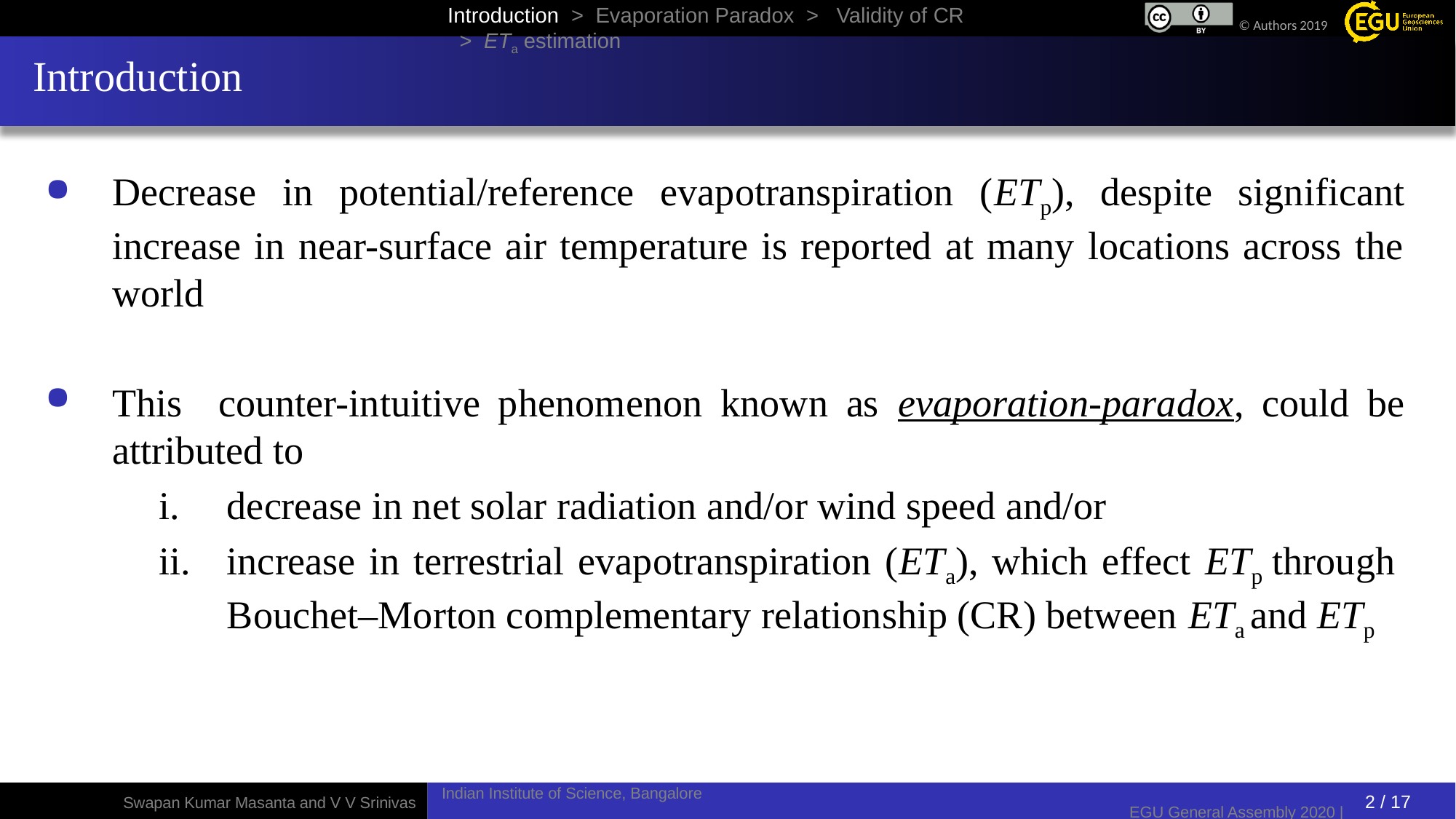

Introduction  >  Evaporation Paradox  >   Validity of CR   >  ETa estimation

# Introduction
Decrease in potential/reference evapotranspiration (ETp), despite significant increase in near-surface air temperature is reported at many locations across the world

This  counter-intuitive phenomenon known as evaporation-paradox, could be attributed to
decrease in net solar radiation and/or wind speed and/or
increase in terrestrial evapotranspiration (ETa), which effect ETp through  Bouchet–Morton complementary relationship (CR) between ETa and ETp
2 / 17